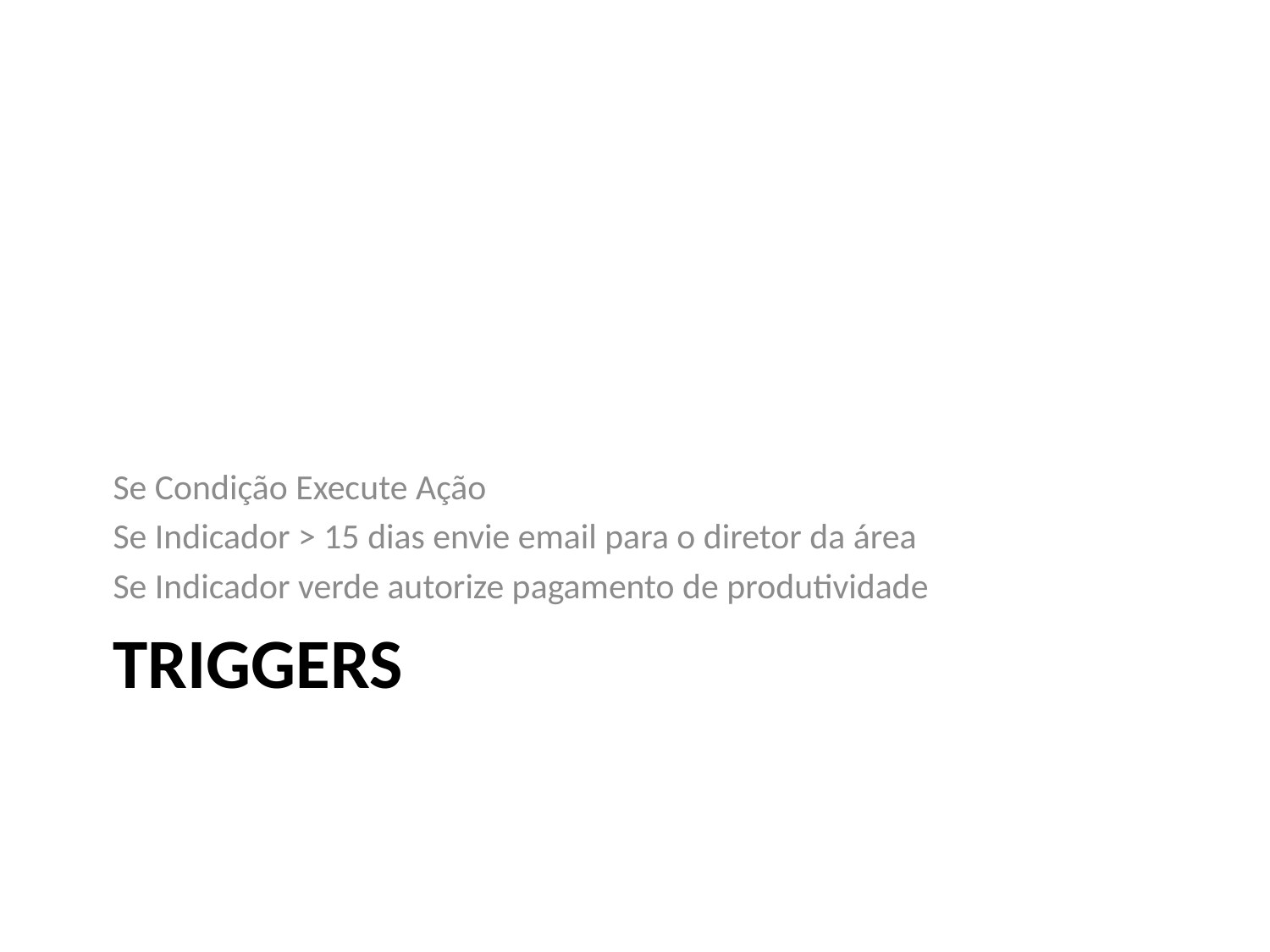

Se Condição Execute Ação
Se Indicador > 15 dias envie email para o diretor da área
Se Indicador verde autorize pagamento de produtividade
# triggers